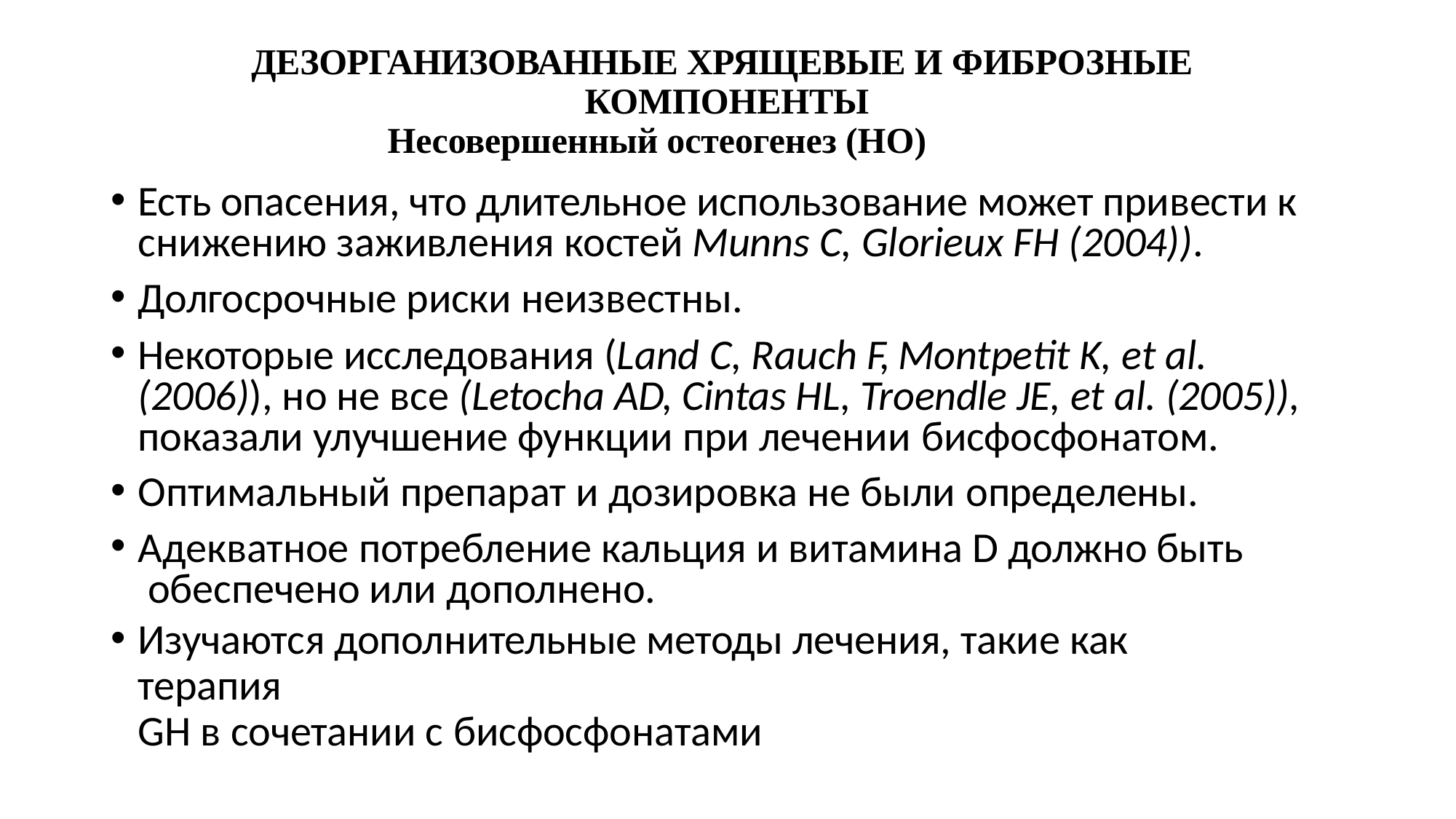

ДЕЗОРГАНИЗОВАННЫЕ ХРЯЩЕВЫЕ И ФИБРОЗНЫЕ  КОМПОНЕНТЫ
Несовершенный остеогенез (НО)
Есть опасения, что длительное использование может привести к  снижению заживления костей Munns C, Glorieux FH (2004)).
Долгосрочные риски неизвестны.
Некоторые исследования (Land C, Rauch F, Montpetit K, et al.  (2006)), но не все (Letocha AD, Cintas HL, Troendle JE, et al. (2005)),  показали улучшение функции при лечении бисфосфонатом.
Оптимальный препарат и дозировка не были определены.
Адекватное потребление кальция и витамина D должно быть  обеспечено или дополнено.
Изучаются дополнительные методы лечения, такие как терапия
GH в сочетании с бисфосфонатами